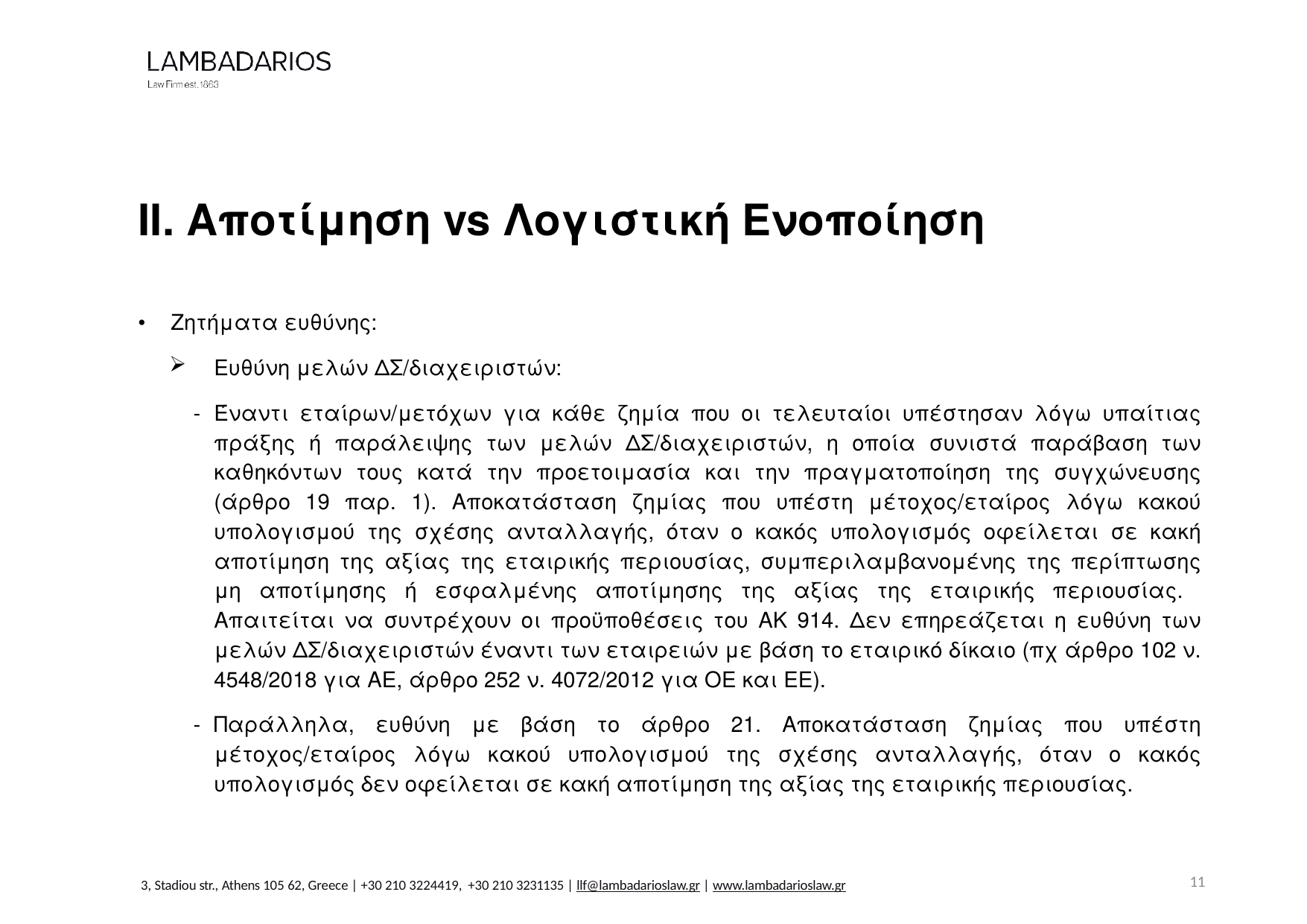

ΙΙ. Αποτίμηση vs Λογιστική Ενοποίηση
•	Ζητήματα ευθύνης:
Ευθύνη μελών ΔΣ/διαχειριστών:
-	Έναντι εταίρων/μετόχων για κάθε ζημία που οι τελευταίοι υπέστησαν λόγω υπαίτιας πράξης ή παράλειψης των μελών ΔΣ/διαχειριστών, η οποία συνιστά παράβαση των καθηκόντων τους κατά την προετοιμασία και την πραγματοποίηση της συγχώνευσης (άρθρο 19 παρ. 1). Αποκατάσταση ζημίας που υπέστη μέτοχος/εταίρος λόγω κακού υπολογισμού της σχέσης ανταλλαγής, όταν ο κακός υπολογισμός οφείλεται σε κακή αποτίμηση της αξίας της εταιρικής περιουσίας, συμπεριλαμβανομένης της περίπτωσης μη αποτίμησης ή εσφαλμένης αποτίμησης της αξίας της εταιρικής περιουσίας.  Απαιτείται να συντρέχουν οι προϋποθέσεις του ΑΚ 914. Δεν επηρεάζεται η ευθύνη των μελών ΔΣ/διαχειριστών έναντι των εταιρειών με βάση το εταιρικό δίκαιο (πχ άρθρο 102 ν. 4548/2018 για ΑΕ, άρθρο 252 ν. 4072/2012 για ΟΕ και ΕΕ).
-	Παράλληλα, ευθύνη με βάση το άρθρο 21. Αποκατάσταση ζημίας που υπέστη μέτοχος/εταίρος λόγω κακού υπολογισμού της σχέσης ανταλλαγής, όταν ο κακός υπολογισμός δεν οφείλεται σε κακή αποτίμηση της αξίας της εταιρικής περιουσίας.
11
3, Stadiou str., Athens 105 62, Greece | +30 210 3224419, +30 210 3231135 | llf@lambadarioslaw.gr | www.lambadarioslaw.gr